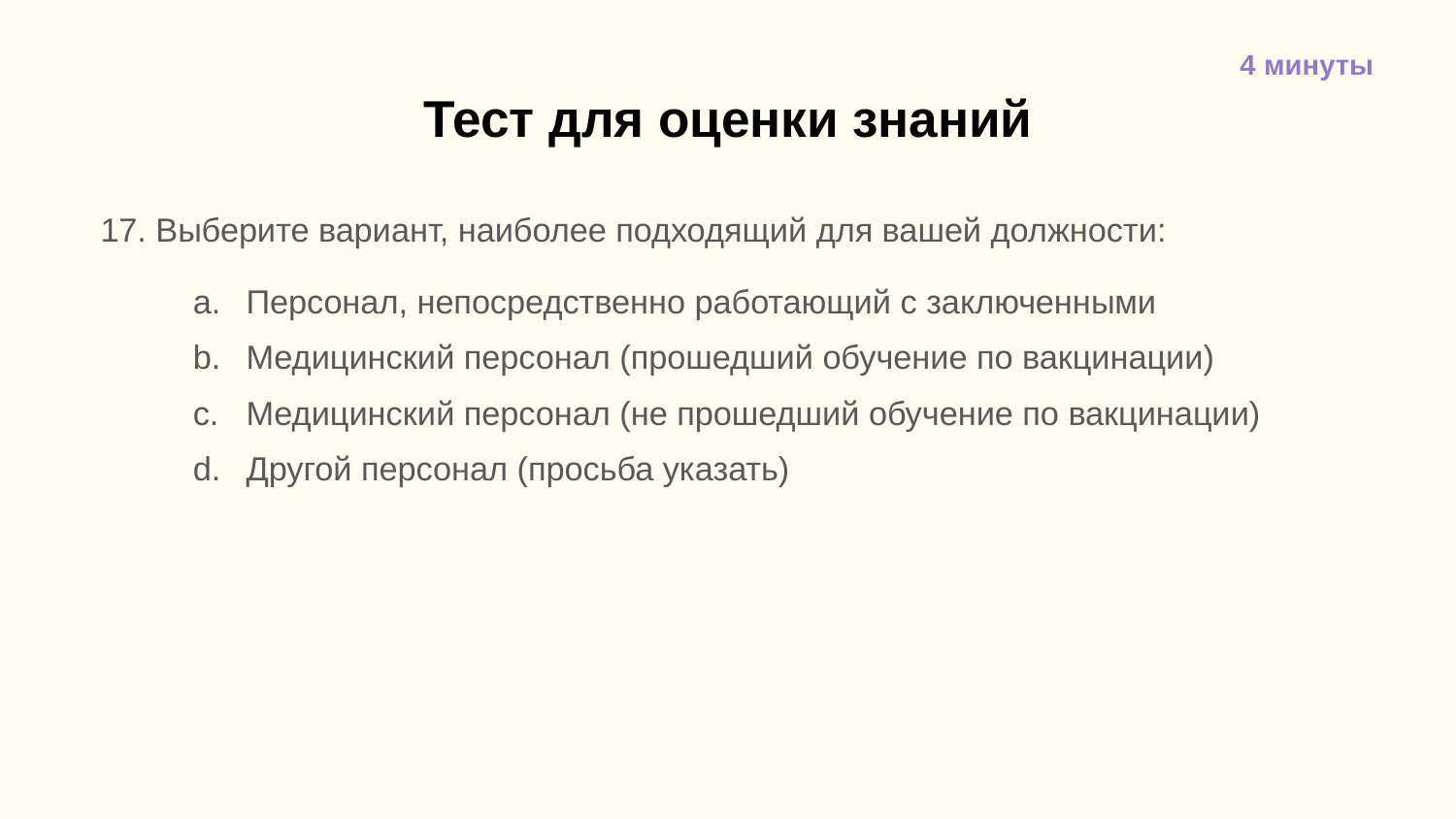

4 минуты
# Тест для оценки знаний
17. Выберите вариант, наиболее подходящий для вашей должности:
Персонал, непосредственно работающий с заключенными
Медицинский персонал (прошедший обучение по вакцинации)
Медицинский персонал (не прошедший обучение по вакцинации)
Другой персонал (просьба указать)